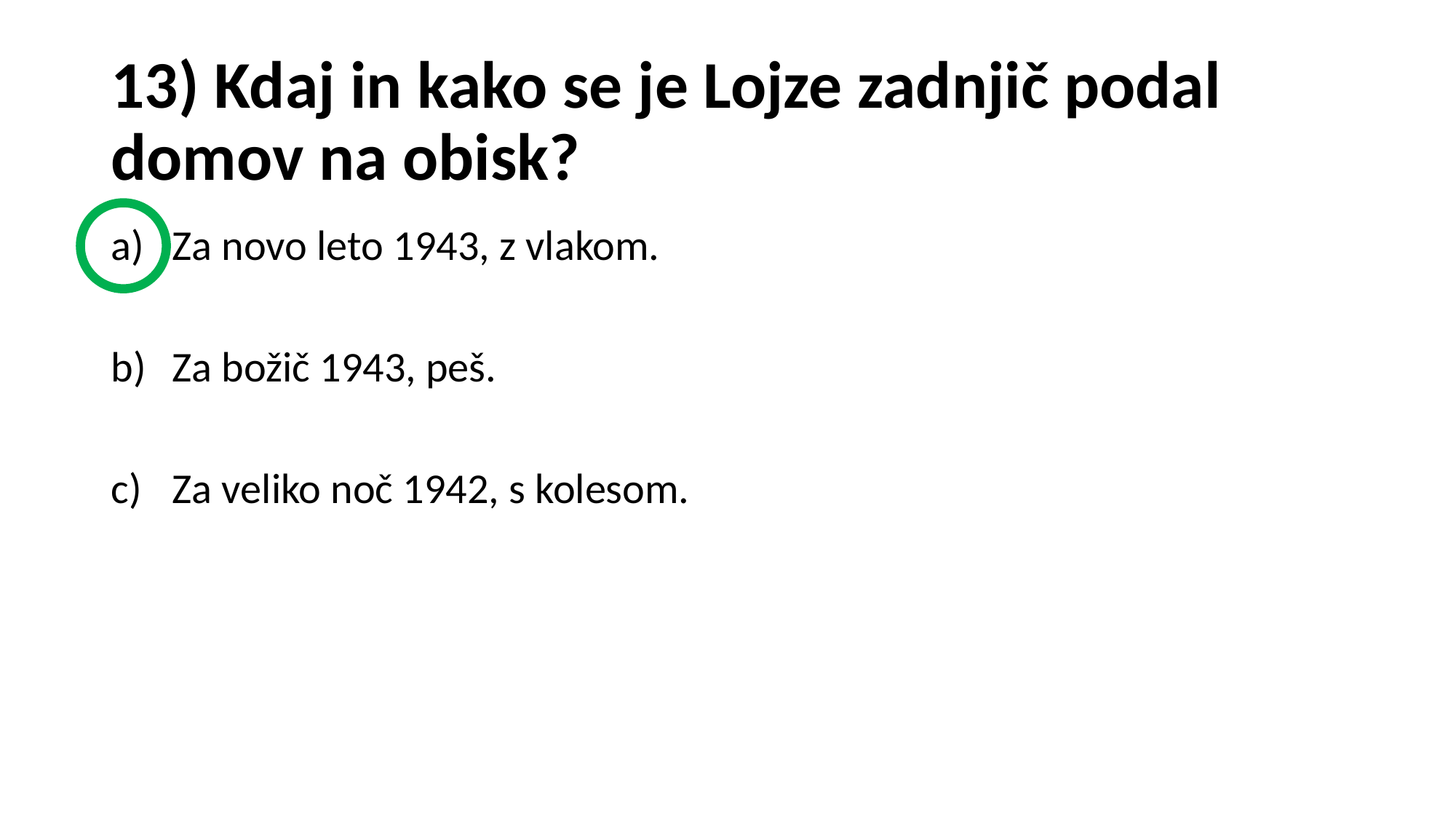

# 13) Kdaj in kako se je Lojze zadnjič podal domov na obisk?

Za novo leto 1943, z vlakom.

Za božič 1943, peš.

Za veliko noč 1942, s kolesom.